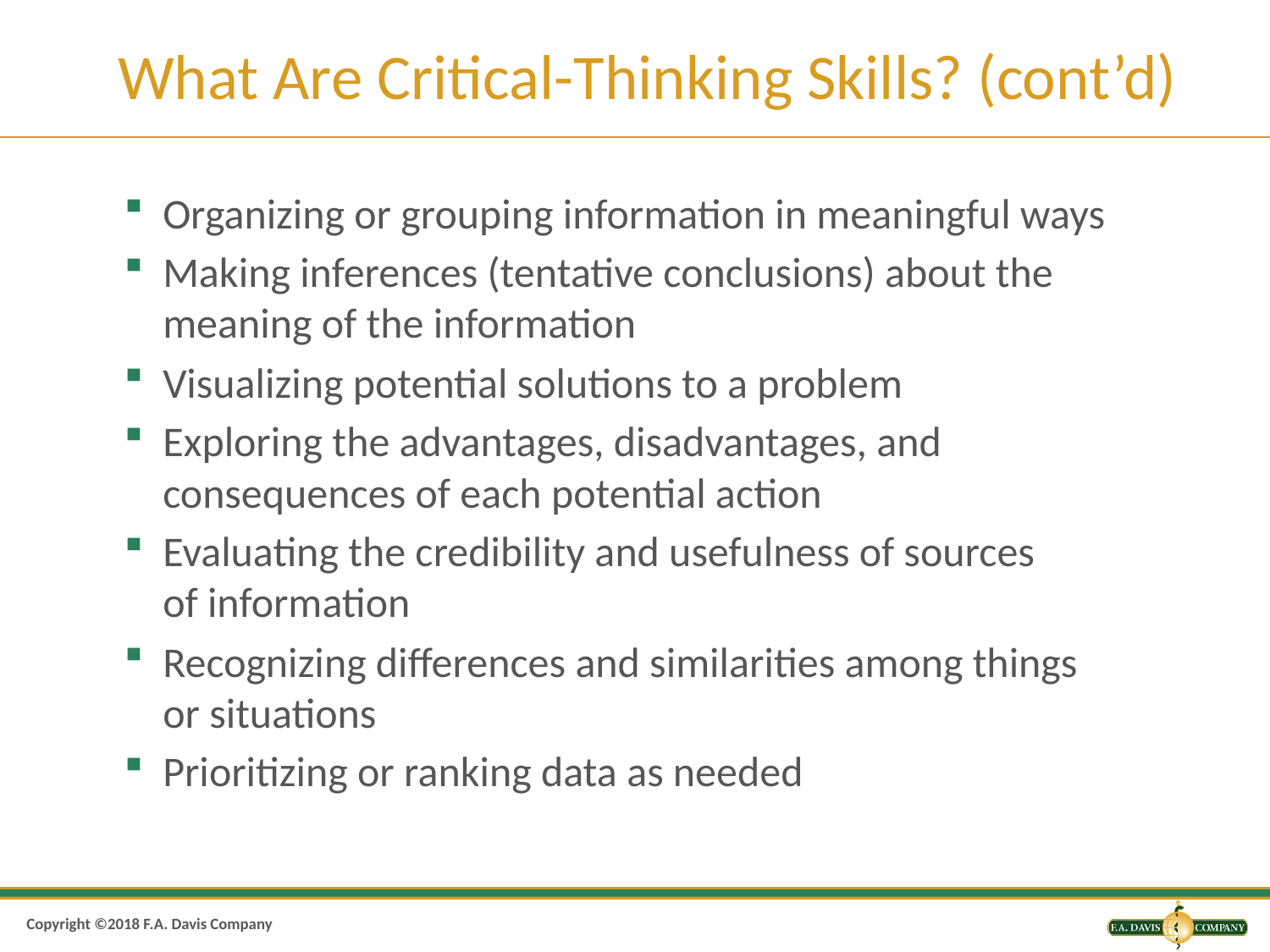

# What Are Critical-Thinking Skills? (cont’d)
Organizing or grouping information in meaningful ways
Making inferences (tentative conclusions) about the meaning of the information
Visualizing potential solutions to a problem
Exploring the advantages, disadvantages, and consequences of each potential action
Evaluating the credibility and usefulness of sources                 of information
Recognizing differences and similarities among things            or situations
Prioritizing or ranking data as needed